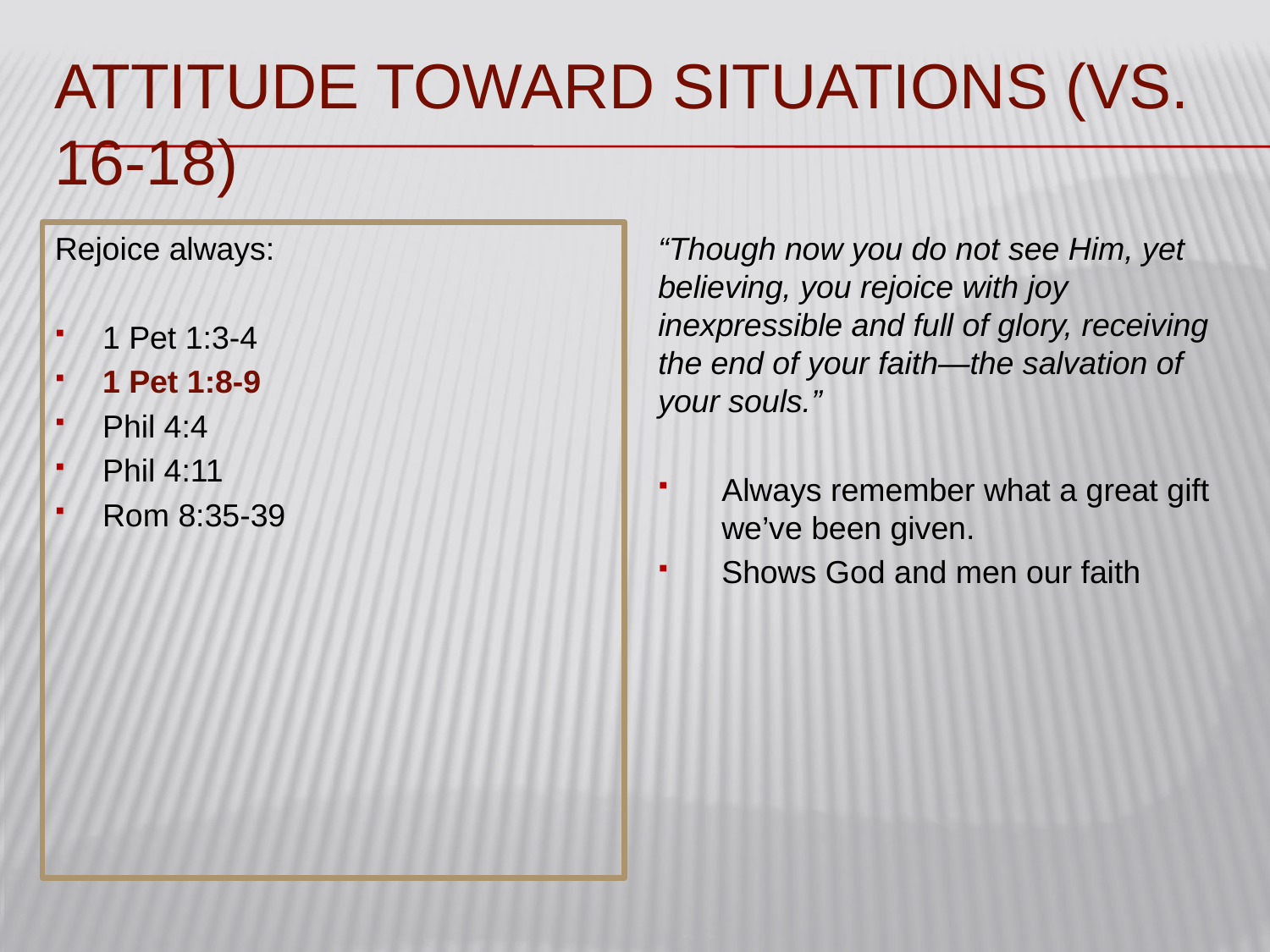

# Attitude toward situations (vs. 16-18)
Rejoice always:

1 Pet 1:3-4
1 Pet 1:8-9
Phil 4:4
Phil 4:11
Rom 8:35-39

“Though now you do not see Him, yet believing, you rejoice with joy inexpressible and full of glory, receiving the end of your faith—the salvation of your souls.”

Always remember what a great gift we’ve been given.
Shows God and men our faith